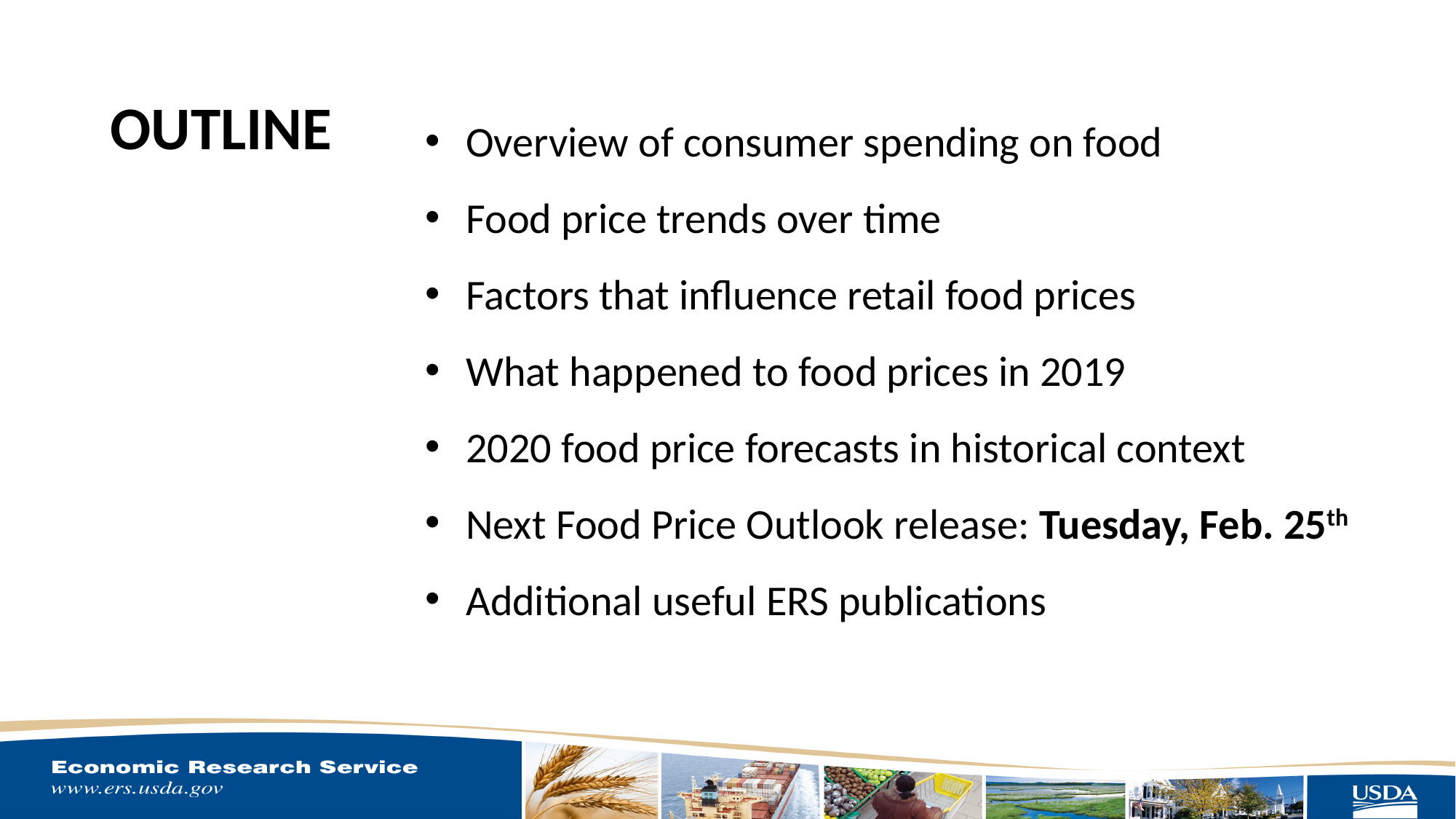

Outline
Overview of consumer spending on food
Food price trends over time
Factors that influence retail food prices
What happened to food prices in 2019
2020 food price forecasts in historical context
Next Food Price Outlook release: Tuesday, Feb. 25th
Additional useful ERS publications